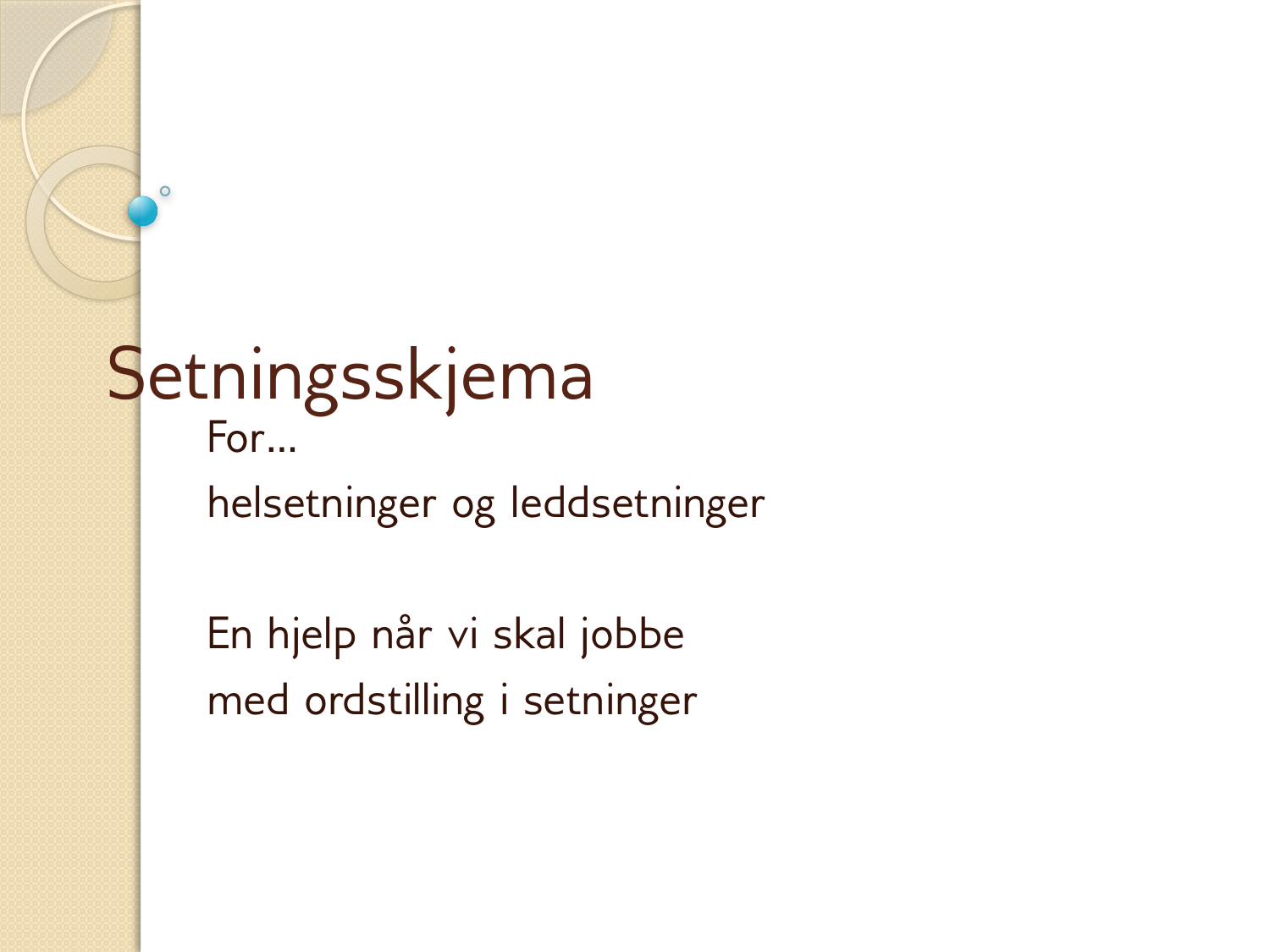

# Setningsskjema
For…
helsetninger og leddsetninger

En hjelp når vi skal jobbe
med ordstilling i setninger